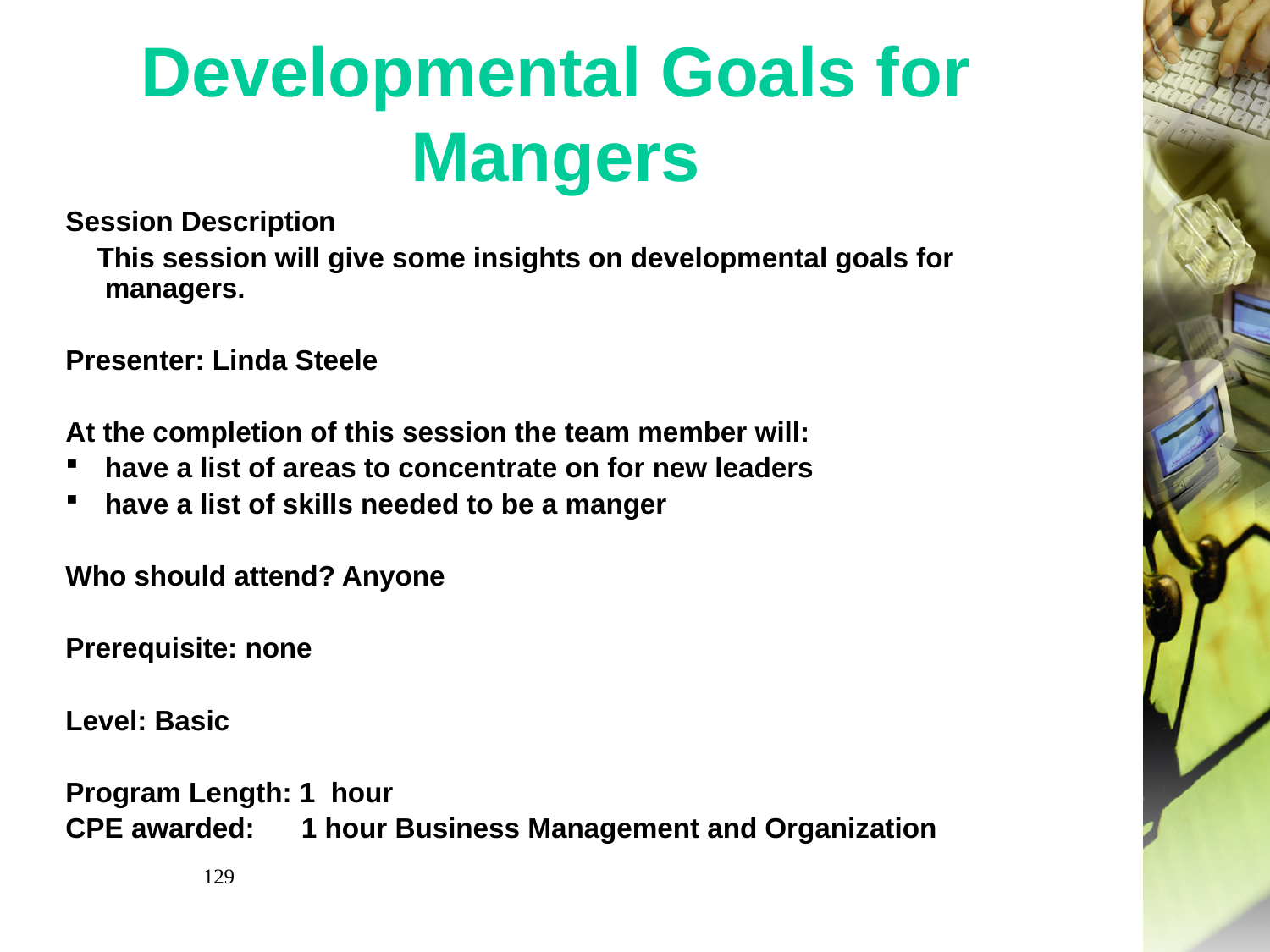

# Developmental Goals for Mangers
Session Description
    This session will give some insights on developmental goals for managers.

Presenter: Linda Steele

At the completion of this session the team member will:
have a list of areas to concentrate on for new leaders
have a list of skills needed to be a manger

Who should attend? Anyone

Prerequisite: none

Level: Basic

Program Length: 1  hour
CPE awarded:      1 hour Business Management and Organization

129